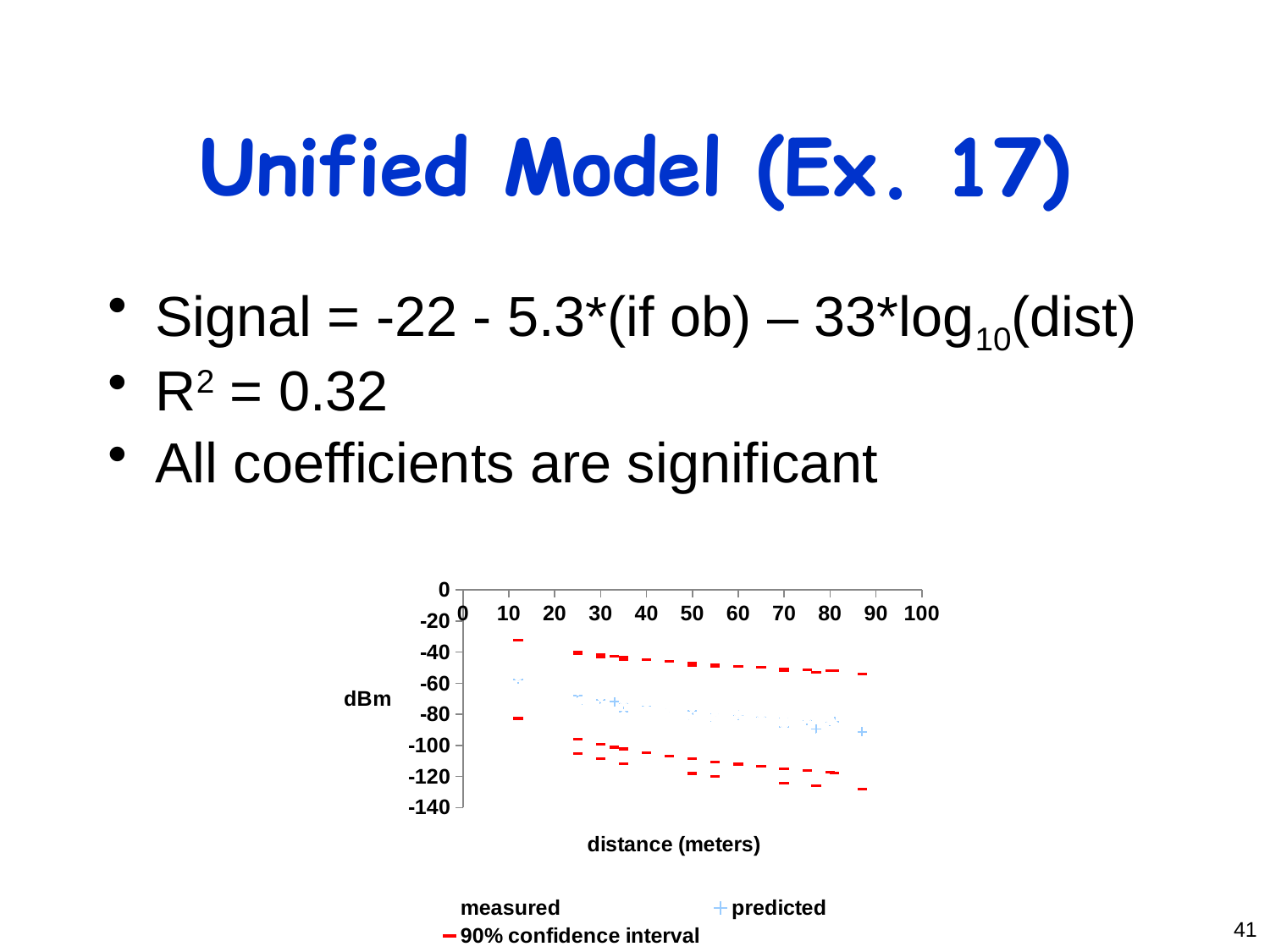

# Unified Model (Ex. 17)
Signal = -22 - 5.3*(if ob) – 33*log10(dist)
R2 = 0.32
All coefficients are significant

### Chart

| Category | measured | predicted | 90% confidence interval | adsf |
|---|---|---|---|---|
41